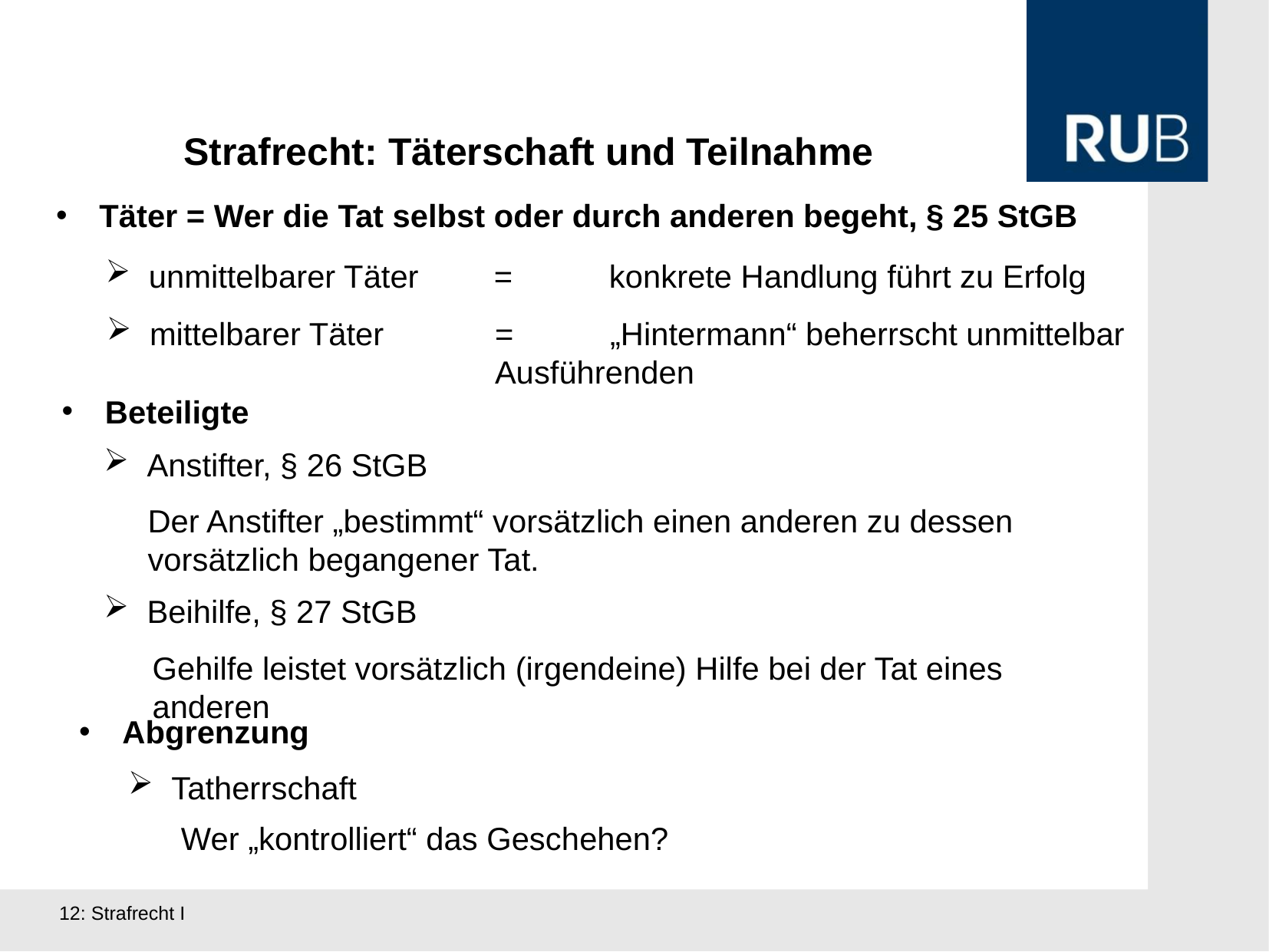

Strafrecht: Täterschaft und Teilnahme
Täter = Wer die Tat selbst oder durch anderen begeht, § 25 StGB
unmittelbarer Täter 	=	konkrete Handlung führt zu Erfolg
mittelbarer Täter	=	„Hintermann“ beherrscht unmittelbar  				Ausführenden
Beteiligte
Anstifter, § 26 StGB
Der Anstifter „bestimmt“ vorsätzlich einen anderen zu dessen vorsätzlich begangener Tat.
Beihilfe, § 27 StGB
Gehilfe leistet vorsätzlich (irgendeine) Hilfe bei der Tat eines anderen
Abgrenzung
Tatherrschaft
Wer „kontrolliert“ das Geschehen?
12: Strafrecht I